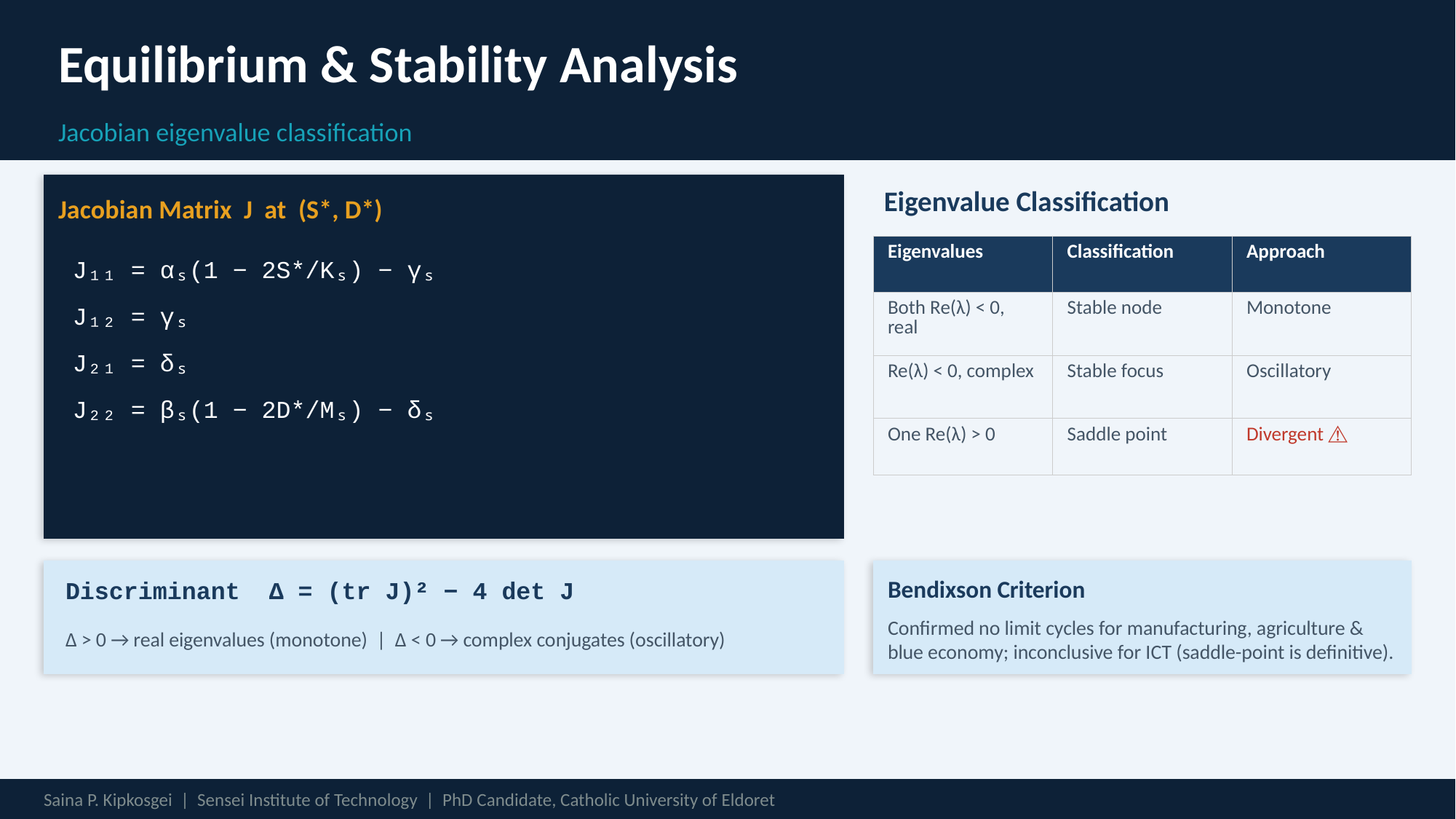

Equilibrium & Stability Analysis
Jacobian eigenvalue classification

Eigenvalue Classification
Jacobian Matrix  J  at  (S*, D*)
| Eigenvalues | Classification | Approach |
| --- | --- | --- |
| Both Re(λ) < 0, real | Stable node | Monotone |
| Re(λ) < 0, complex | Stable focus | Oscillatory |
| One Re(λ) > 0 | Saddle point | Divergent ⚠ |
J₁₁ = αₛ(1 − 2S*/Kₛ) − γₛ
J₁₂ = γₛ
J₂₁ = δₛ
J₂₂ = βₛ(1 − 2D*/Mₛ) − δₛ

Discriminant  Δ = (tr J)² − 4 det J
Bendixson Criterion
Confirmed no limit cycles for manufacturing, agriculture & blue economy; inconclusive for ICT (saddle-point is definitive).
Δ > 0 → real eigenvalues (monotone)  |  Δ < 0 → complex conjugates (oscillatory)

Saina P. Kipkosgei  |  Sensei Institute of Technology  |  PhD Candidate, Catholic University of Eldoret